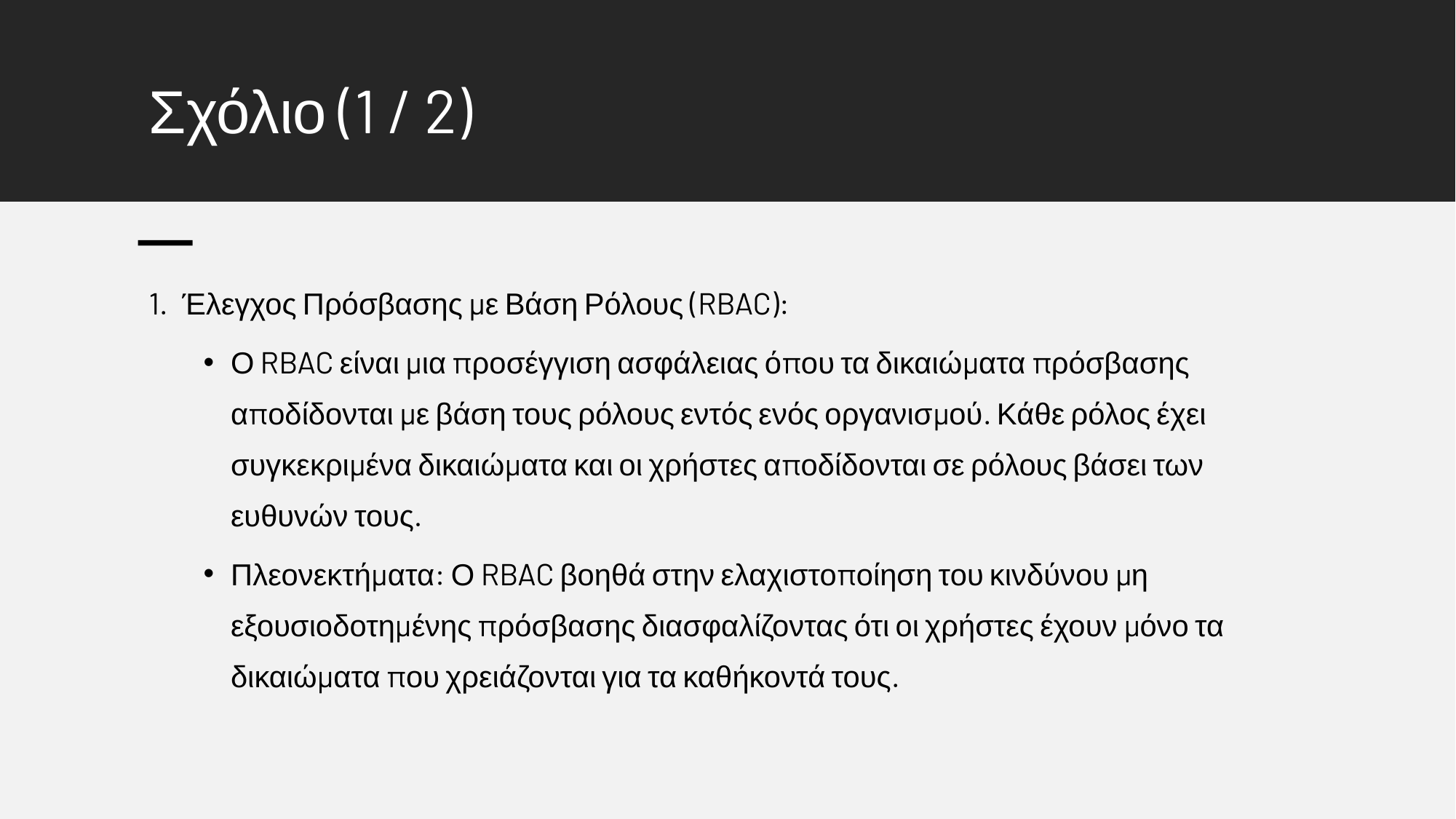

# Σχόλιο (1 / 2)

 Έλεγχος Πρόσβασης με Βάση Ρόλους (RBAC):
Ο RBAC είναι μια προσέγγιση ασφάλειας όπου τα δικαιώματα πρόσβασης αποδίδονται με βάση τους ρόλους εντός ενός οργανισμού. Κάθε ρόλος έχει συγκεκριμένα δικαιώματα και οι χρήστες αποδίδονται σε ρόλους βάσει των ευθυνών τους.
Πλεονεκτήματα: Ο RBAC βοηθά στην ελαχιστοποίηση του κινδύνου μη εξουσιοδοτημένης πρόσβασης διασφαλίζοντας ότι οι χρήστες έχουν μόνο τα δικαιώματα που χρειάζονται για τα καθήκοντά τους.